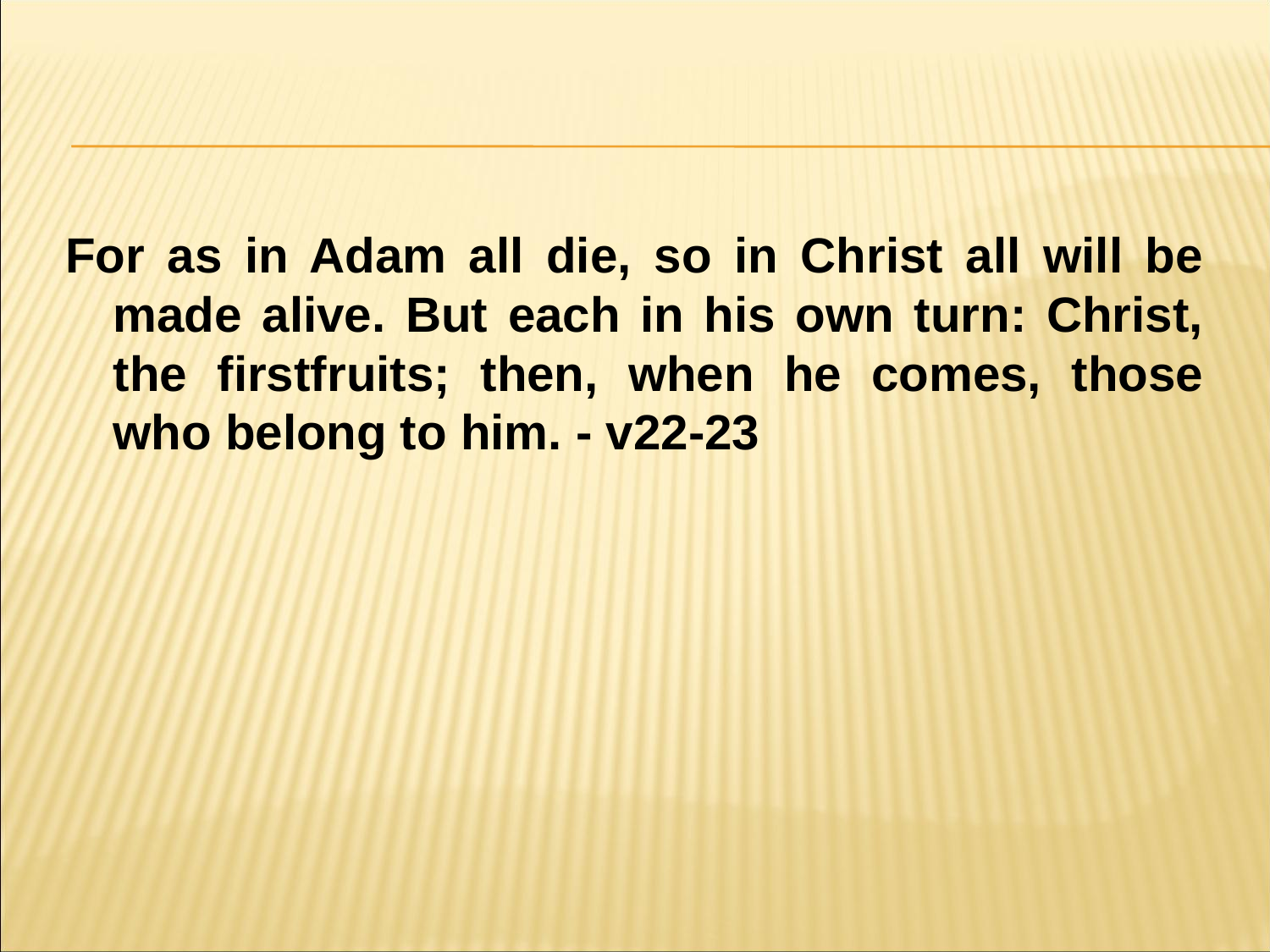

#

For as in Adam all die, so in Christ all will be made alive. But each in his own turn: Christ, the firstfruits; then, when he comes, those who belong to him. - v22-23